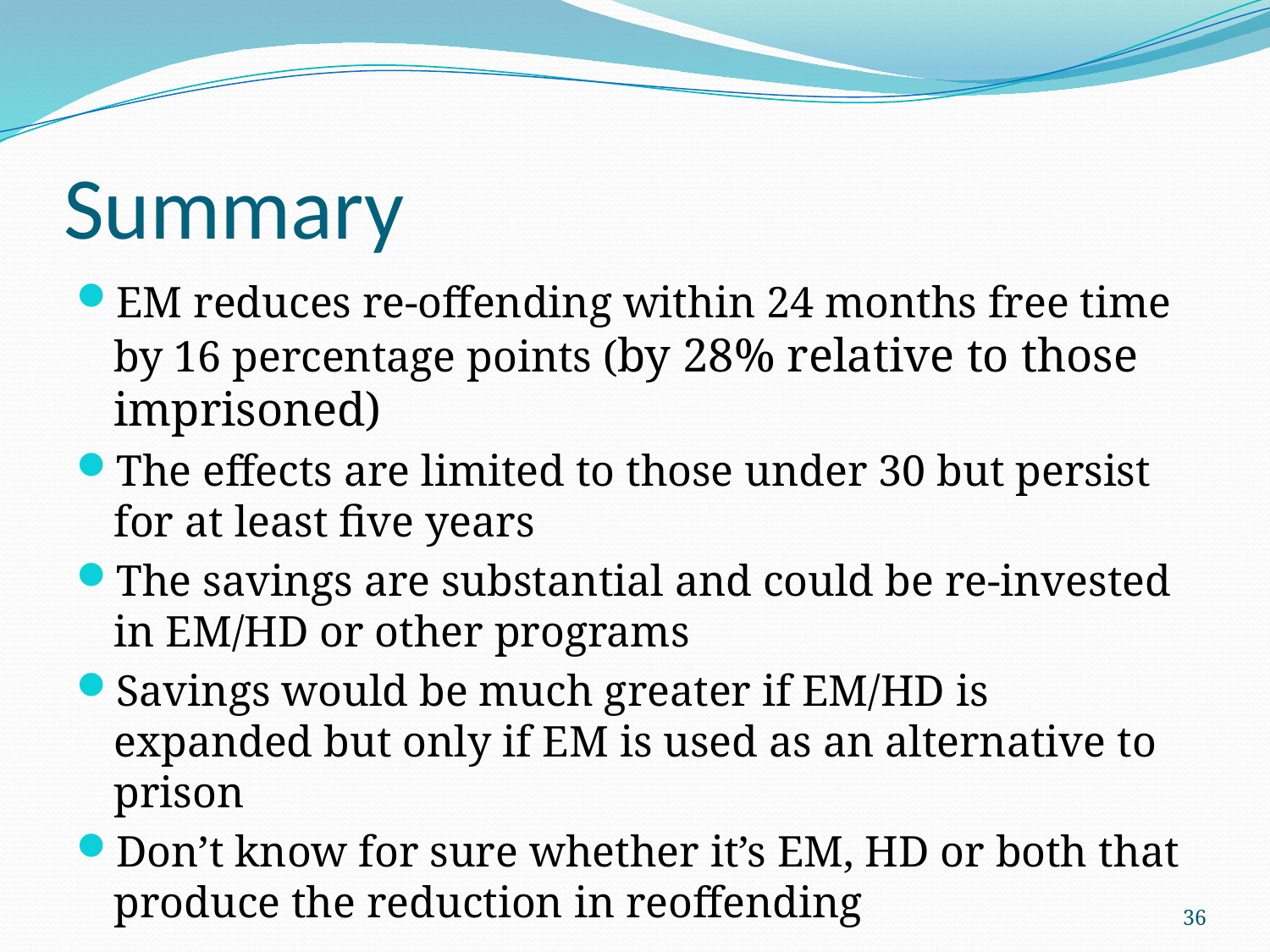

# Summary
EM reduces re-offending within 24 months free time by 16 percentage points (by 28% relative to those imprisoned)
The effects are limited to those under 30 but persist for at least five years
The savings are substantial and could be re-invested in EM/HD or other programs
Savings would be much greater if EM/HD is expanded but only if EM is used as an alternative to prison
Don’t know for sure whether it’s EM, HD or both that produce the reduction in reoffending

36